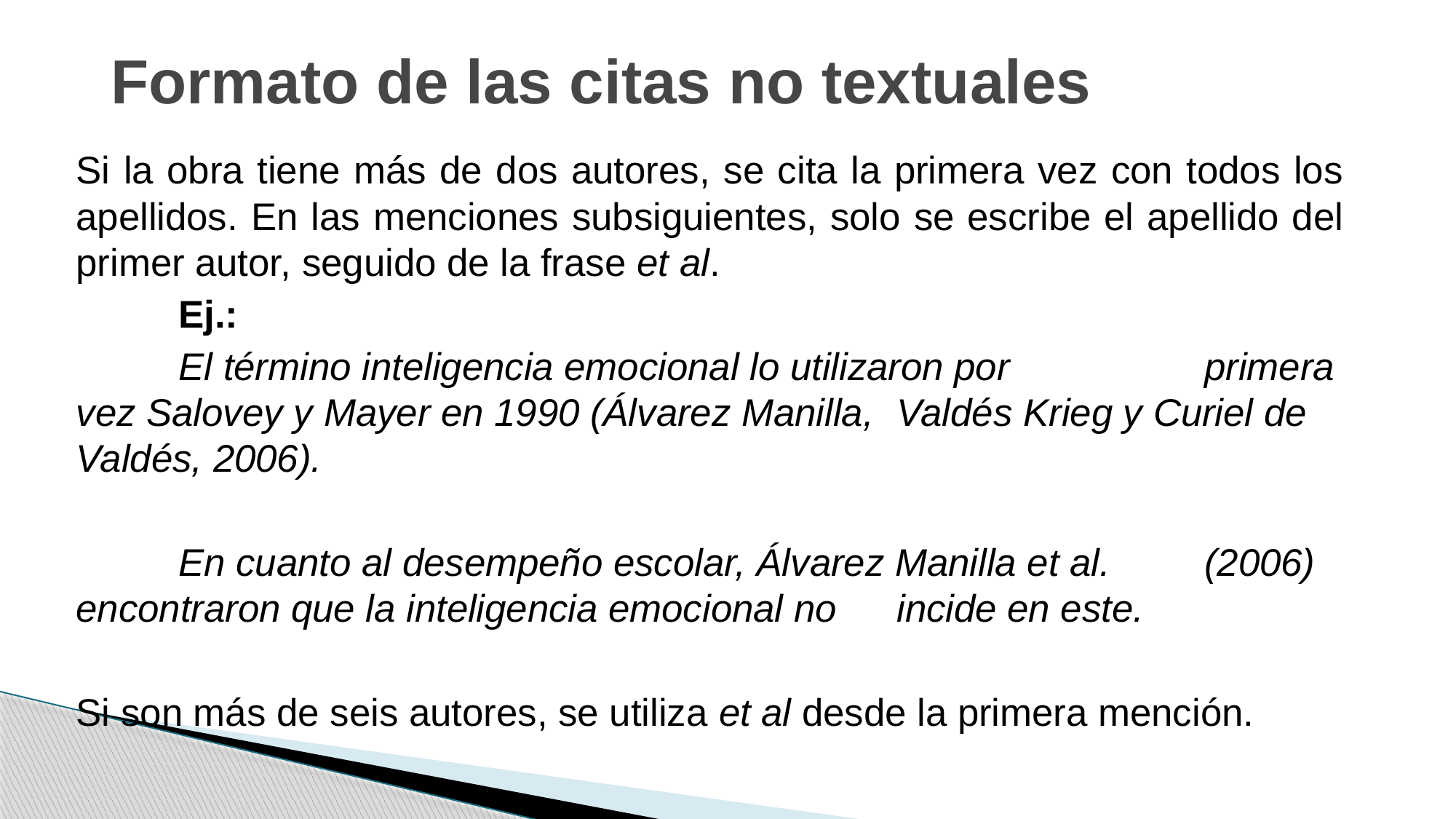

# Formato de las citas no textuales
Si la obra tiene más de dos autores, se cita la primera vez con todos los apellidos. En las menciones subsiguientes, solo se escribe el apellido del primer autor, seguido de la frase et al.
	Ej.:
		El término inteligencia emocional lo utilizaron por 			primera vez Salovey y Mayer en 1990 (Álvarez Manilla, 		Valdés Krieg y Curiel de Valdés, 2006).

		En cuanto al desempeño escolar, Álvarez Manilla et al. 		(2006) encontraron que la inteligencia emocional no 			incide en este.

Si son más de seis autores, se utiliza et al desde la primera mención.